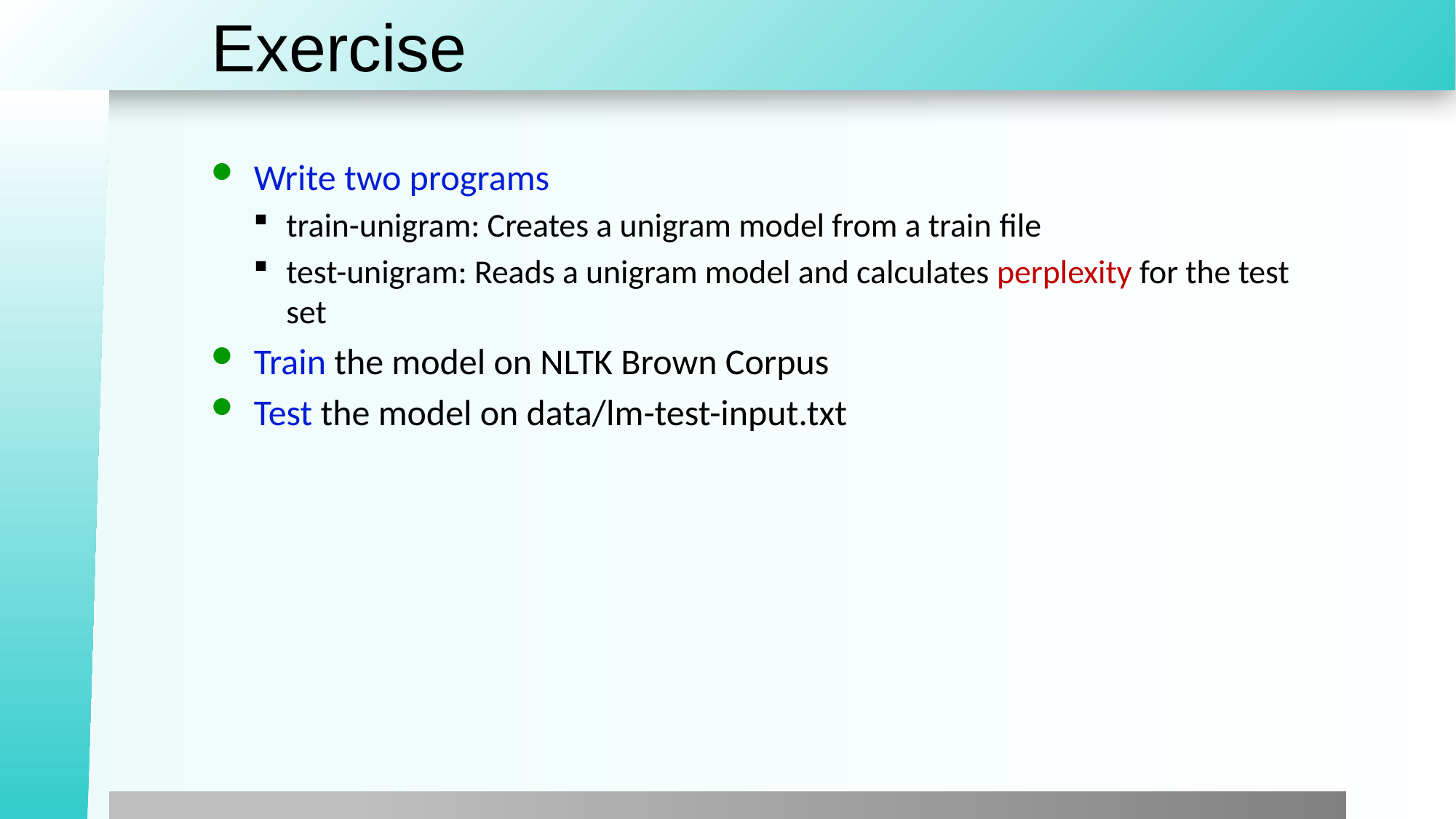

# Exercise
Write two programs
train-unigram: Creates a unigram model from a train file
test-unigram: Reads a unigram model and calculates perplexity for the test set
Train the model on NLTK Brown Corpus
Test the model on data/lm-test-input.txt